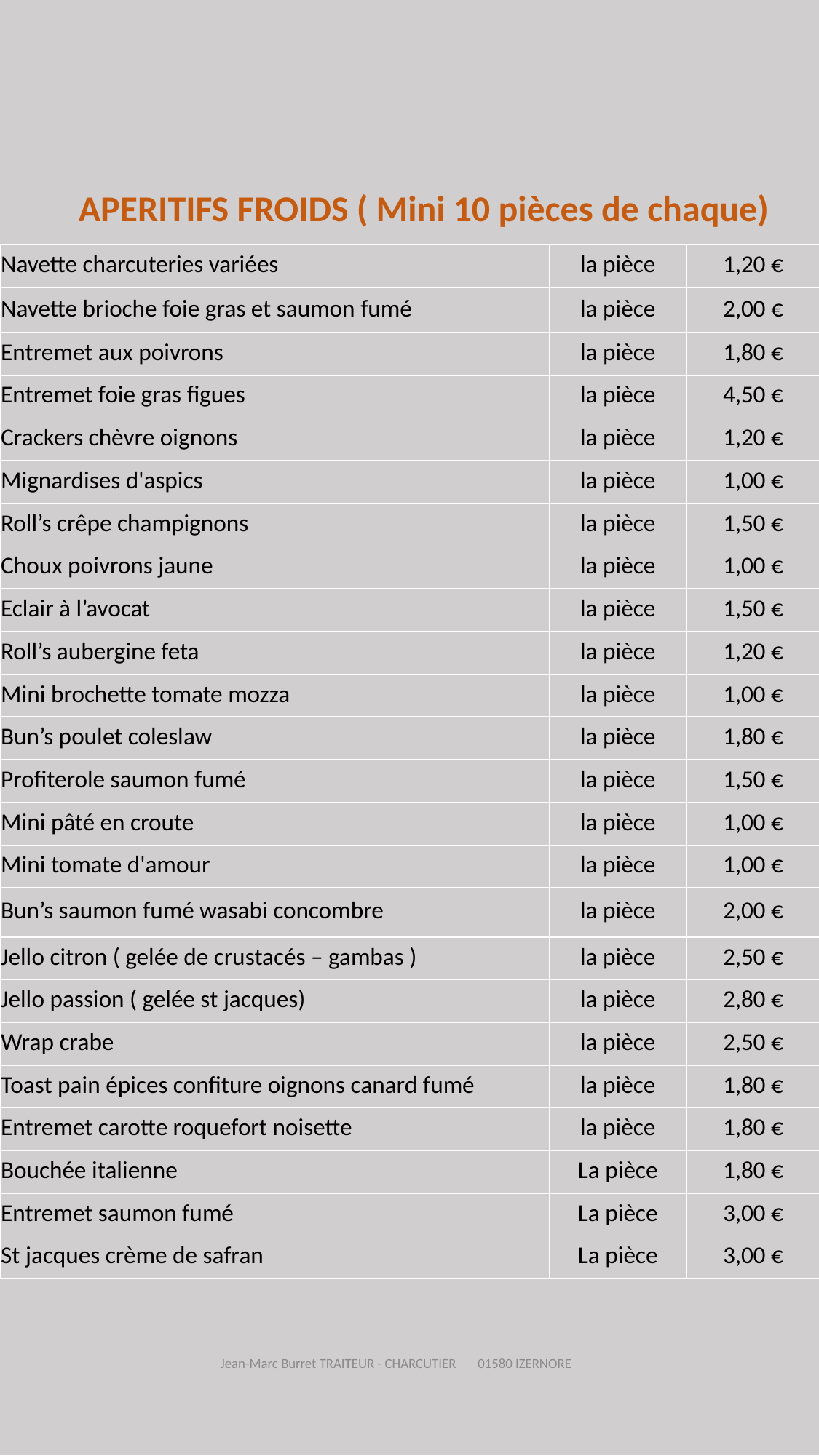

APERITIFS FROIDS ( Mini 10 pièces de chaque)
| Navette charcuteries variées | la pièce | 1,20 € |
| --- | --- | --- |
| Navette brioche foie gras et saumon fumé | la pièce | 2,00 € |
| Entremet aux poivrons | la pièce | 1,80 € |
| Entremet foie gras figues | la pièce | 4,50 € |
| Crackers chèvre oignons | la pièce | 1,20 € |
| Mignardises d'aspics | la pièce | 1,00 € |
| Roll’s crêpe champignons | la pièce | 1,50 € |
| Choux poivrons jaune | la pièce | 1,00 € |
| Eclair à l’avocat | la pièce | 1,50 € |
| Roll’s aubergine feta | la pièce | 1,20 € |
| Mini brochette tomate mozza | la pièce | 1,00 € |
| Bun’s poulet coleslaw | la pièce | 1,80 € |
| Profiterole saumon fumé | la pièce | 1,50 € |
| Mini pâté en croute | la pièce | 1,00 € |
| Mini tomate d'amour | la pièce | 1,00 € |
| Bun’s saumon fumé wasabi concombre | la pièce | 2,00 € |
| Jello citron ( gelée de crustacés – gambas ) | la pièce | 2,50 € |
| Jello passion ( gelée st jacques) | la pièce | 2,80 € |
| Wrap crabe | la pièce | 2,50 € |
| Toast pain épices confiture oignons canard fumé | la pièce | 1,80 € |
| Entremet carotte roquefort noisette | la pièce | 1,80 € |
| Bouchée italienne | La pièce | 1,80 € |
| Entremet saumon fumé | La pièce | 3,00 € |
| St jacques crème de safran | La pièce | 3,00 € |
Jean-Marc Burret TRAITEUR - CHARCUTIER       01580 IZERNORE